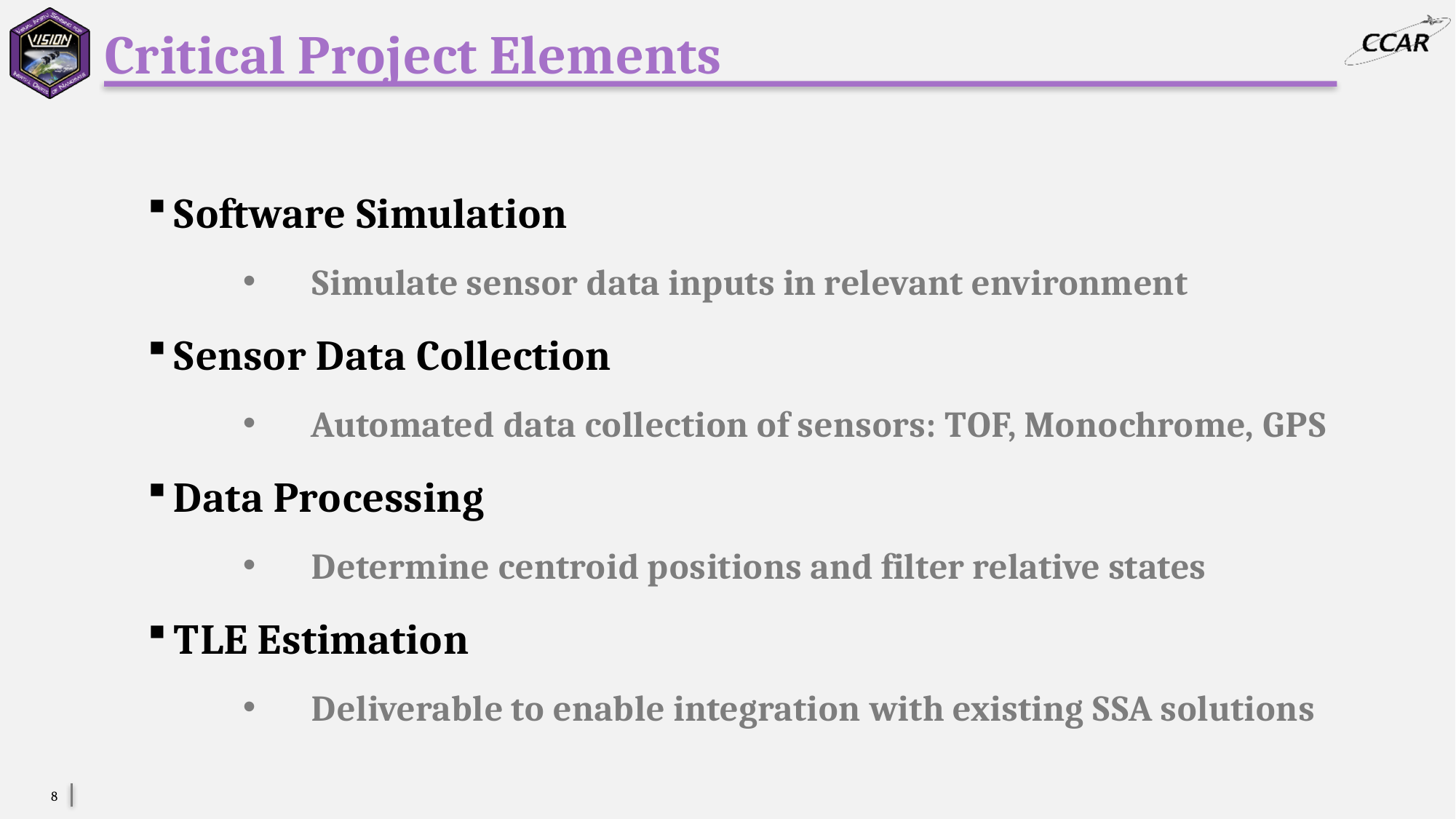

# Critical Project Elements
Software Simulation
Simulate sensor data inputs in relevant environment
Sensor Data Collection
Automated data collection of sensors: TOF, Monochrome, GPS
Data Processing
Determine centroid positions and filter relative states
TLE Estimation
Deliverable to enable integration with existing SSA solutions
8